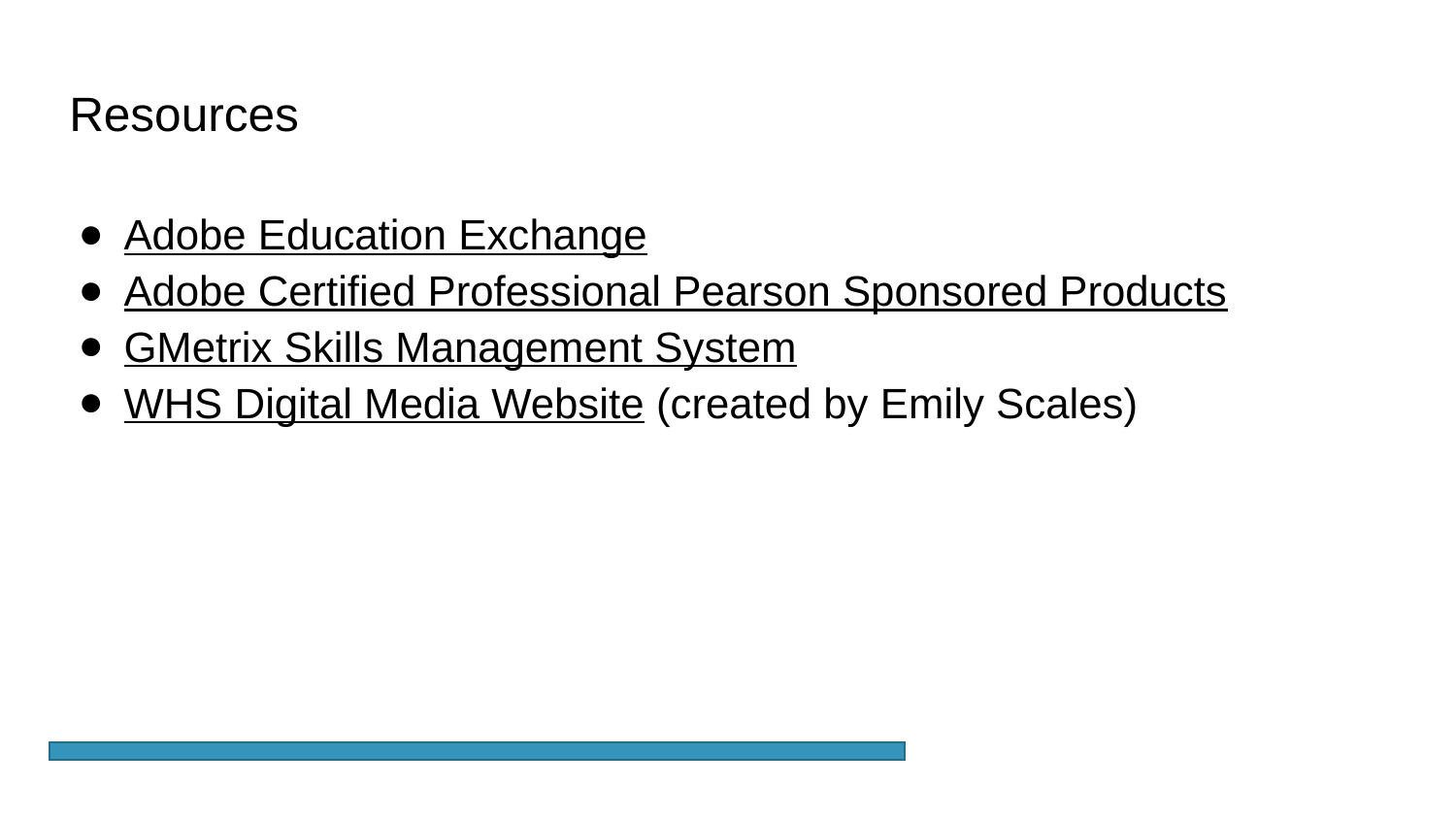

# Resources
Adobe Education Exchange
Adobe Certified Professional Pearson Sponsored Products
GMetrix Skills Management System
WHS Digital Media Website (created by Emily Scales)